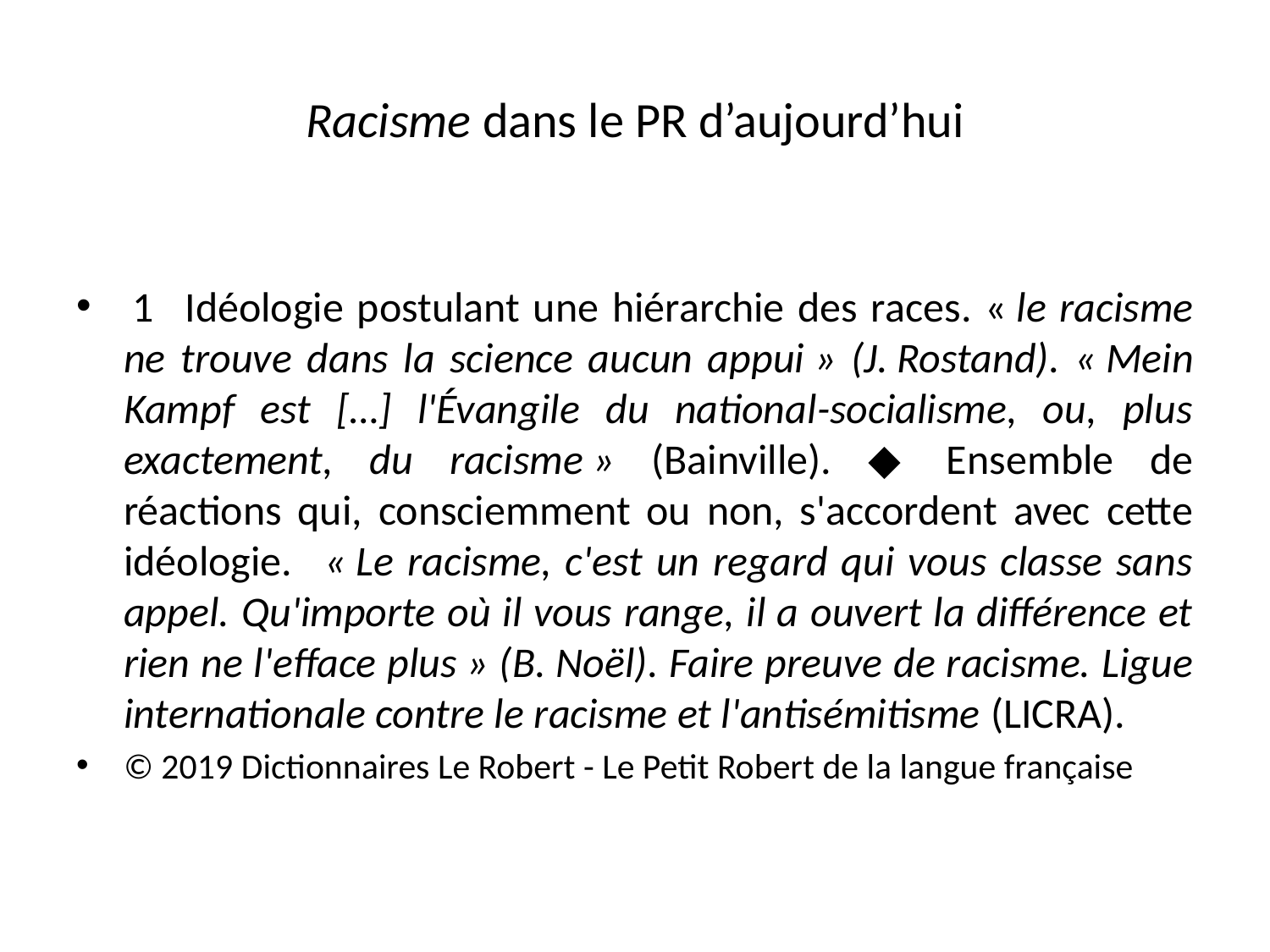

# Racisme dans le PR d’aujourd’hui

 1   Idéologie postulant une hiérarchie des races. « le racisme ne trouve dans la science aucun appui » (J. Rostand). « Mein Kampf est […] l'Évangile du national-socialisme, ou, plus exactement, du racisme » (Bainville). ◆  Ensemble de réactions qui, consciemment ou non, s'accordent avec cette idéologie.   « Le racisme, c'est un regard qui vous classe sans appel. Qu'importe où il vous range, il a ouvert la différence et rien ne l'efface plus » (B. Noël). Faire preuve de racisme. Ligue internationale contre le racisme et l'antisémitisme (LICRA).
© 2019 Dictionnaires Le Robert - Le Petit Robert de la langue française